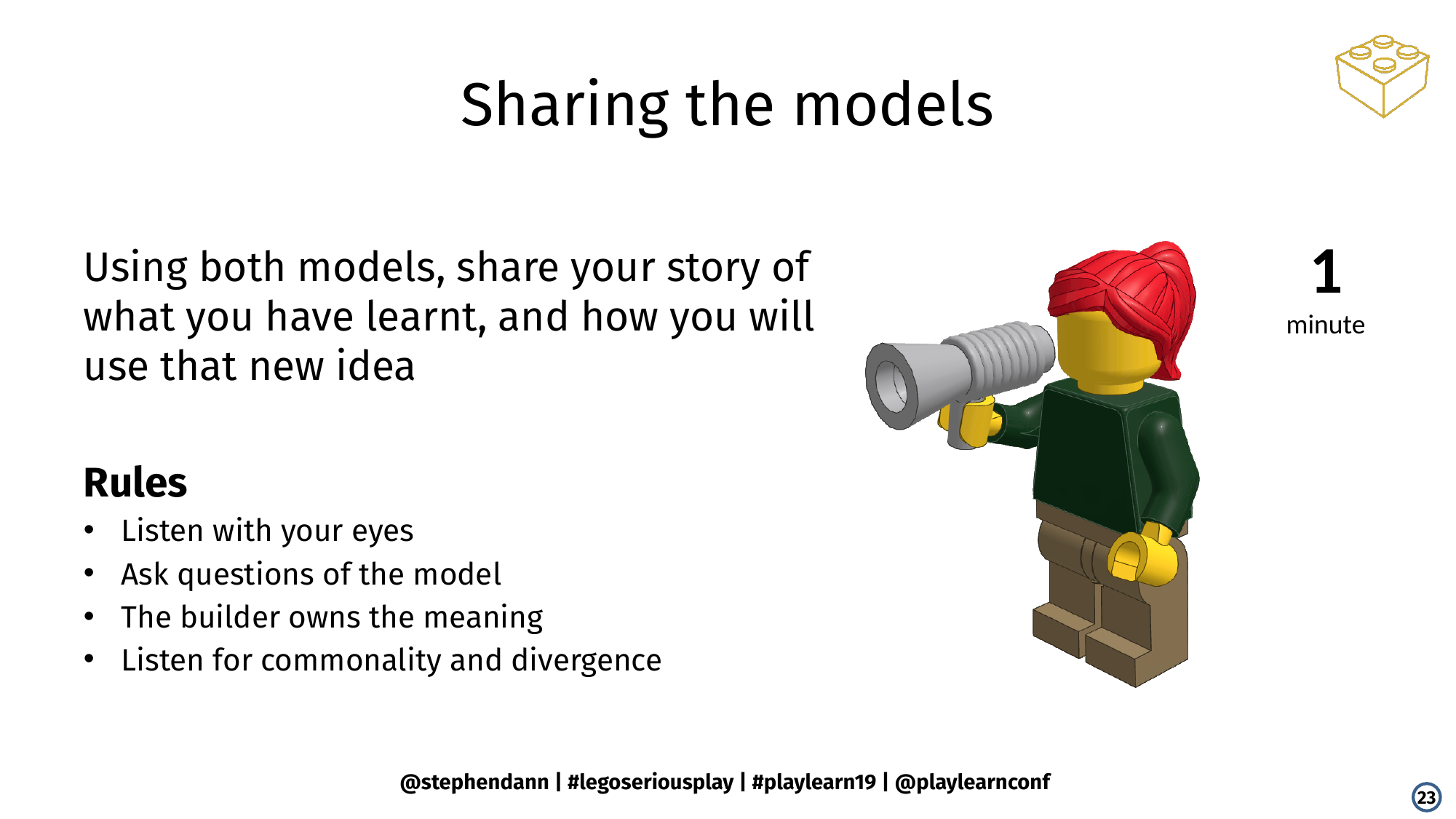

# Sharing the models

Using both models, share your story of what you have learnt, and how you will use that new idea

Rules
Listen with your eyes
Ask questions of the model
The builder owns the meaning
Listen for commonality and divergence
@stephendann | #legoseriousplay | #playlearn19 | @playlearnconf
23